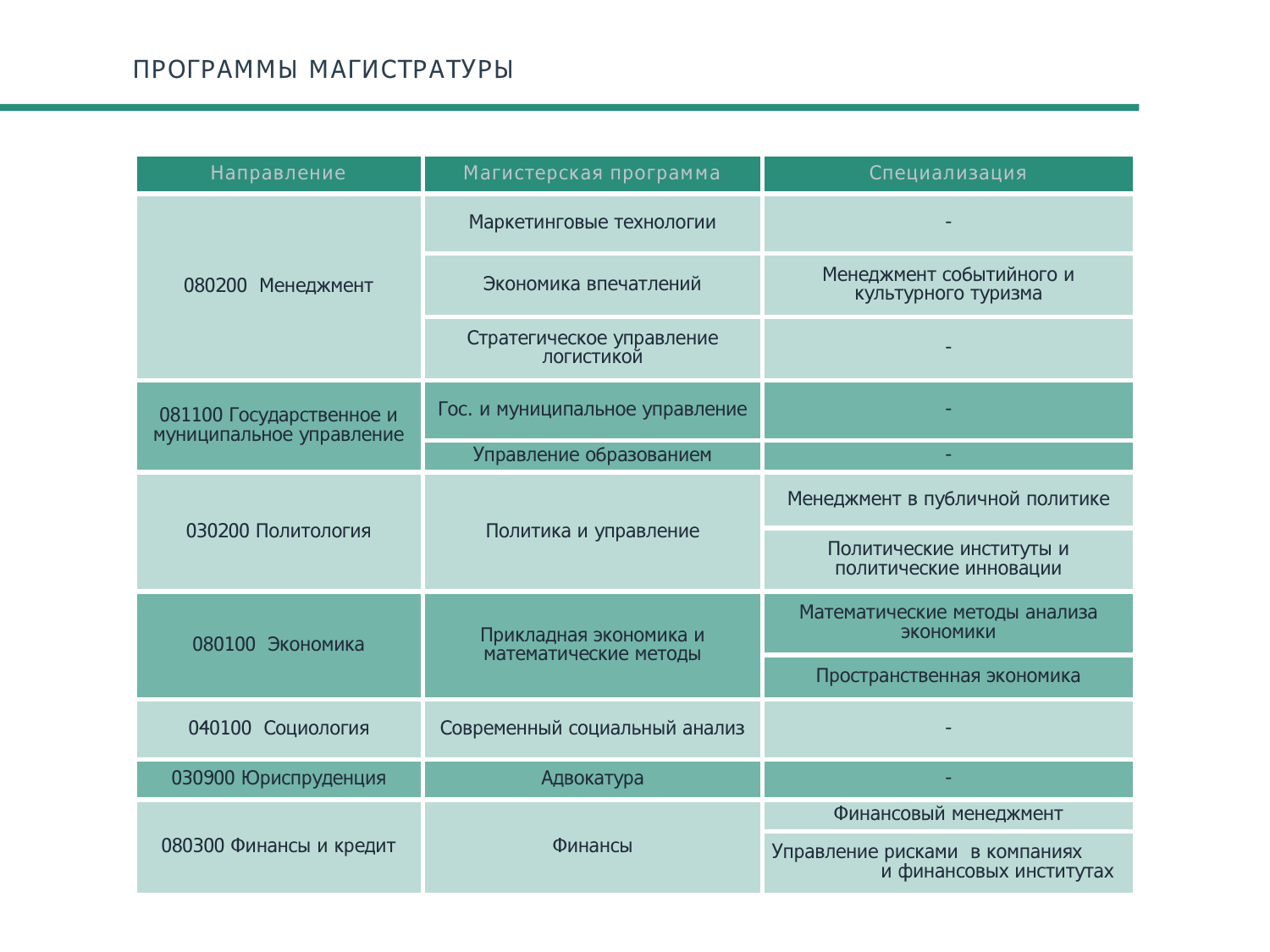

ПРОГРАММЫ МАГИСТРАТУРЫ

| Направление | Магистерская программа | Специализация |
| --- | --- | --- |
| 080200 Менеджмент | Маркетинговые технологии | - |
|  | Экономика впечатлений | Менеджмент событийного и культурного туризма |
|  | Стратегическое управление логистикой | - |
| 081100 Государственное и муниципальное управление | Гос. и муниципальное управление | - |
|  | Управление образованием | - |
| 030200 Политология | Политика и управление | Менеджмент в публичной политике |
|  |  | Политические институты и политические инновации |
| 080100 Экономика | Прикладная экономика и математические методы | Математические методы анализа экономики |
|  |  | Пространственная экономика |
| 040100 Социология | Современный социальный анализ | - |
| 030900 Юриспруденция | Адвокатура | - |
| 080300 Финансы и кредит | Финансы | Финансовый менеджмент |
|  |  | Управление рисками в компаниях и финансовых институтах |